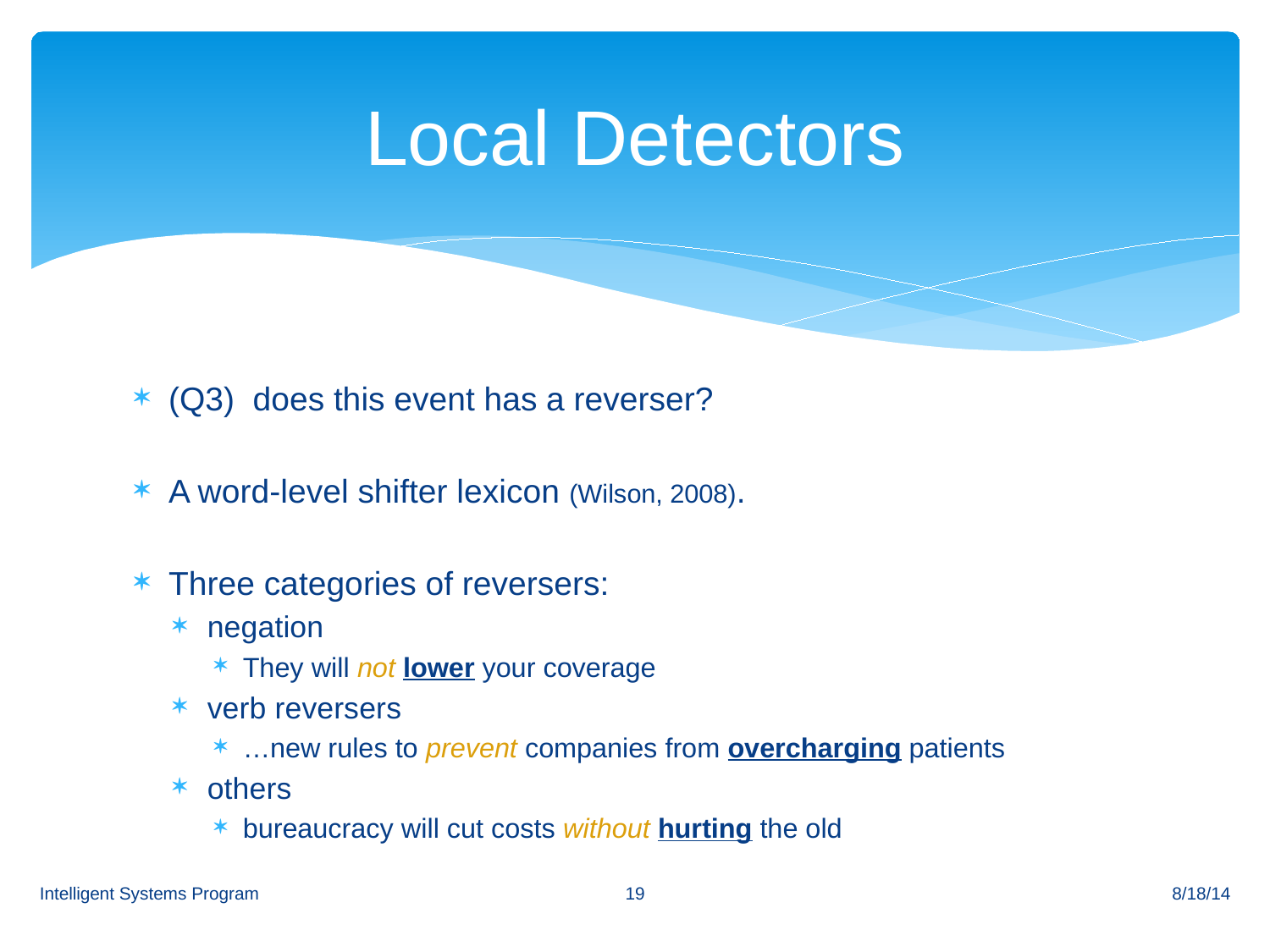

# Local Detectors
(Q3)  does this event has a reverser?

A word-level shifter lexicon (Wilson, 2008).

Three categories of reversers:
negation
They will not lower your coverage
verb reversers
…new rules to prevent companies from overcharging patients
others
bureaucracy will cut costs without hurting the old

19
Intelligent Systems Program
8/18/14